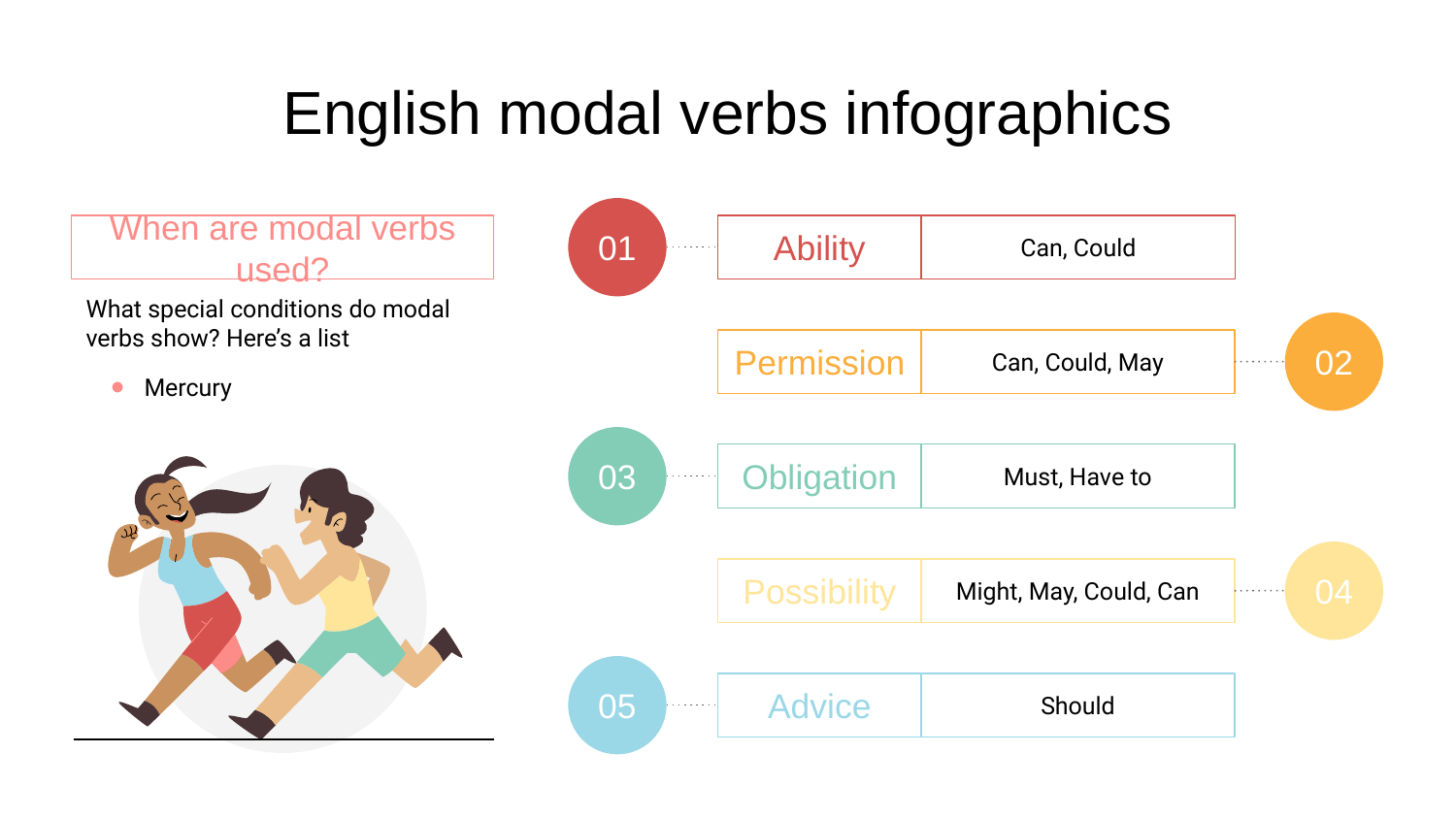

# English modal verbs infographics
01
When are modal verbs used?
What special conditions do modal verbs show? Here’s a list
Mercury
Ability
Can, Could
02
Permission
Can, Could, May
03
Obligation
Must, Have to

04
Possibility
Might, May, Could, Can
05
Advice
Should